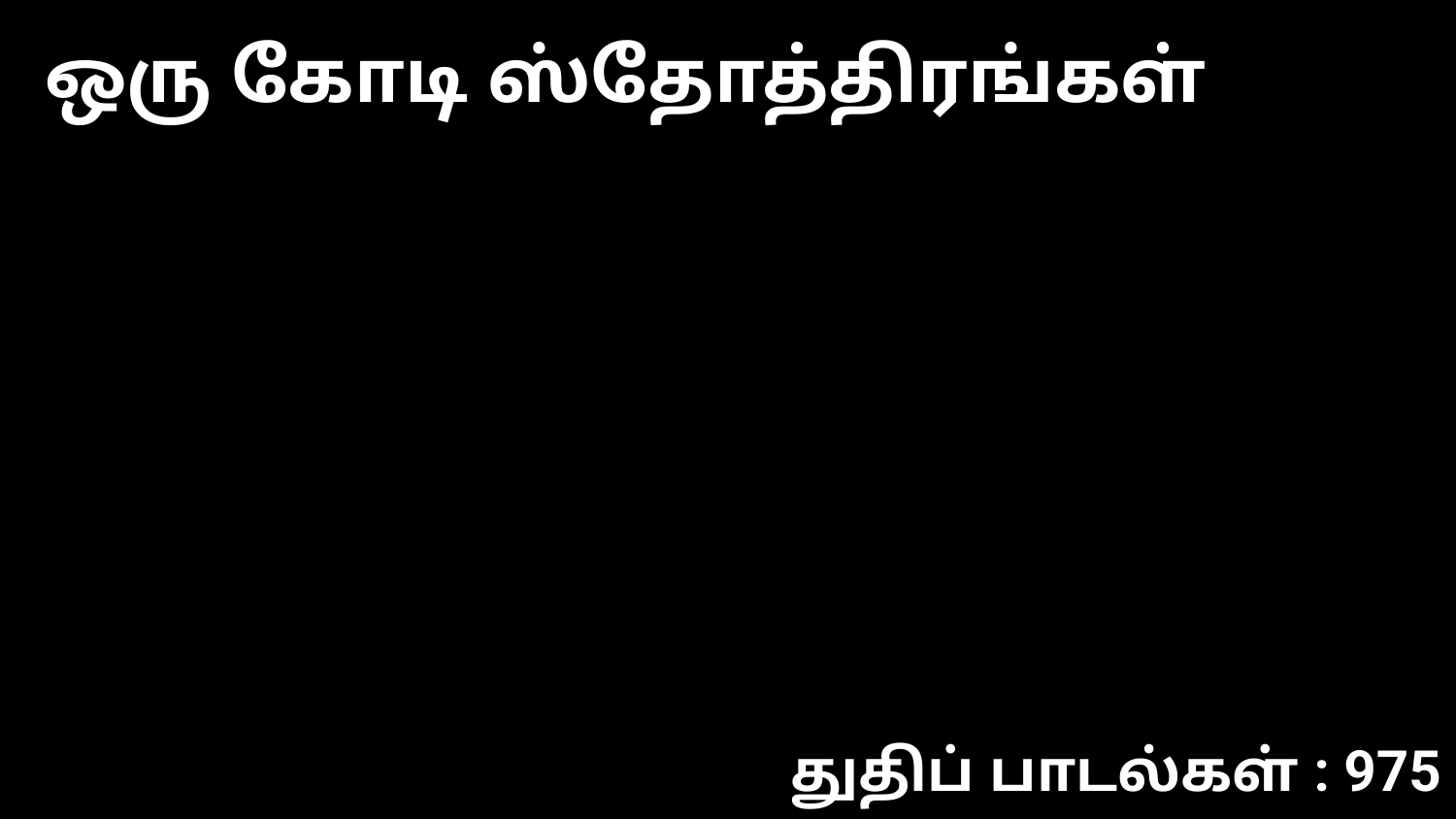

ஒரு கோடி ஸ்தோத்திரங்கள்
துதிப் பாடல்கள் : 975